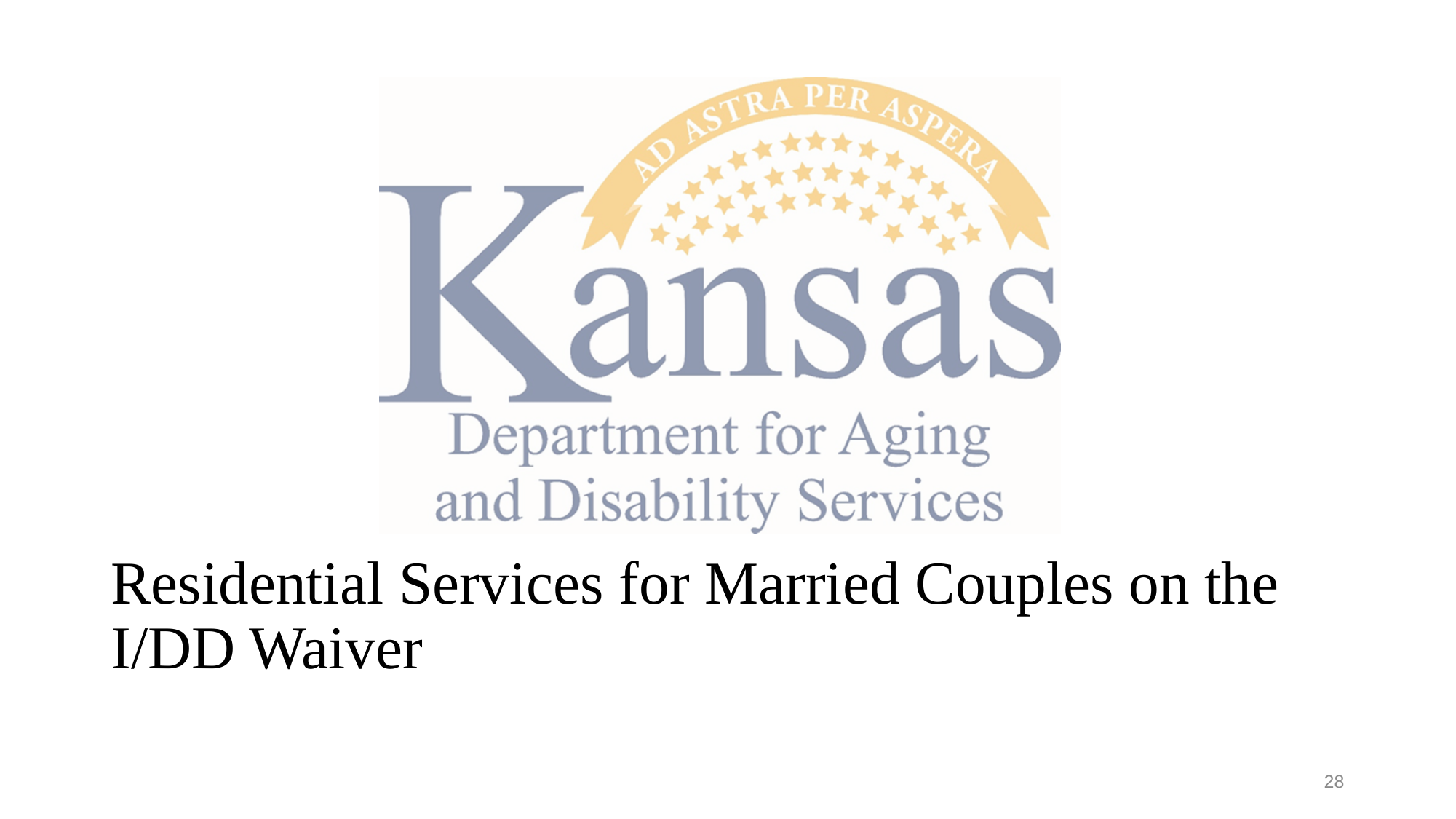

# Residential Services for Married Couples on the I/DD Waiver
28